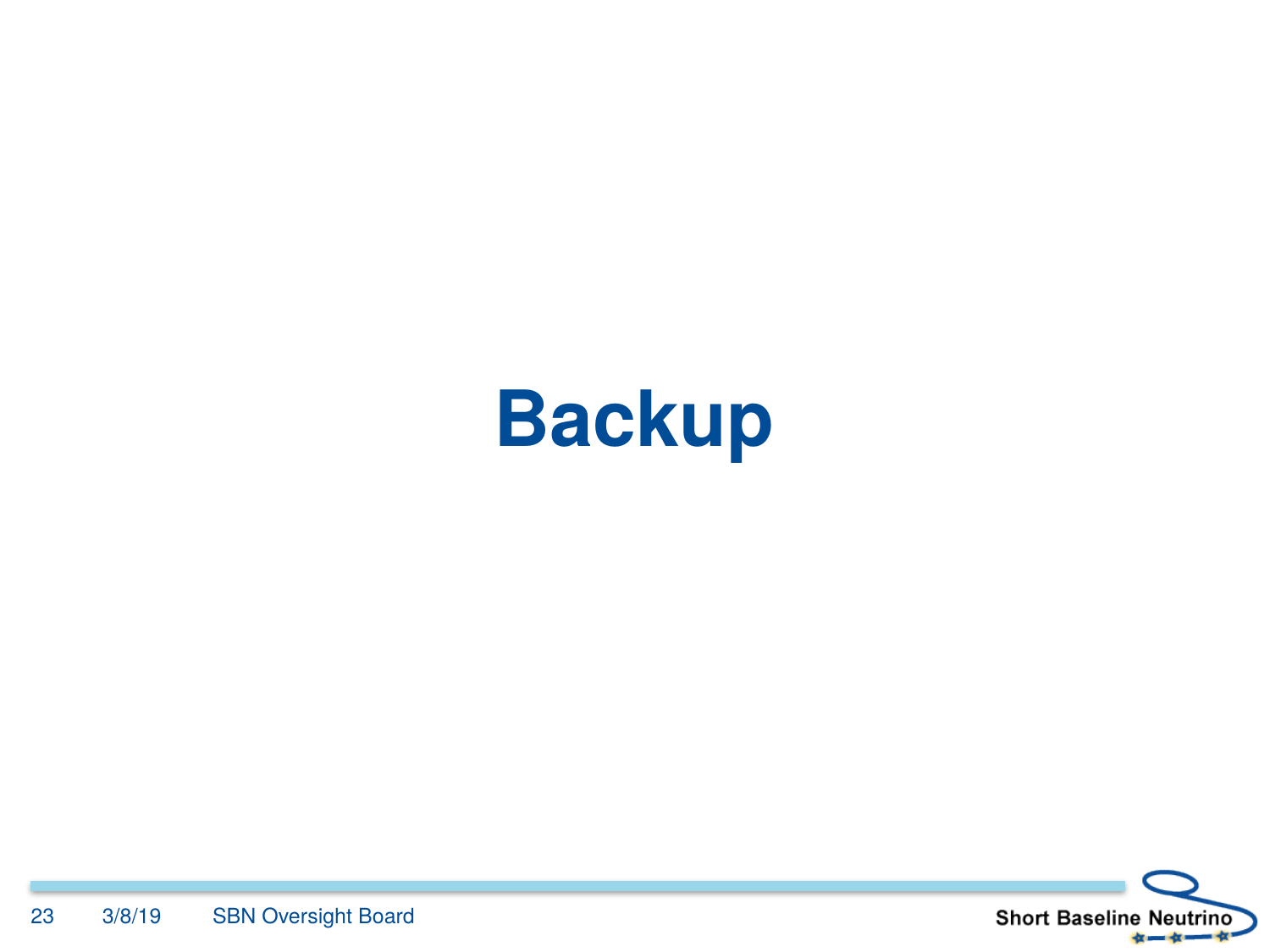

# Backup
23
3/8/19
SBN Oversight Board